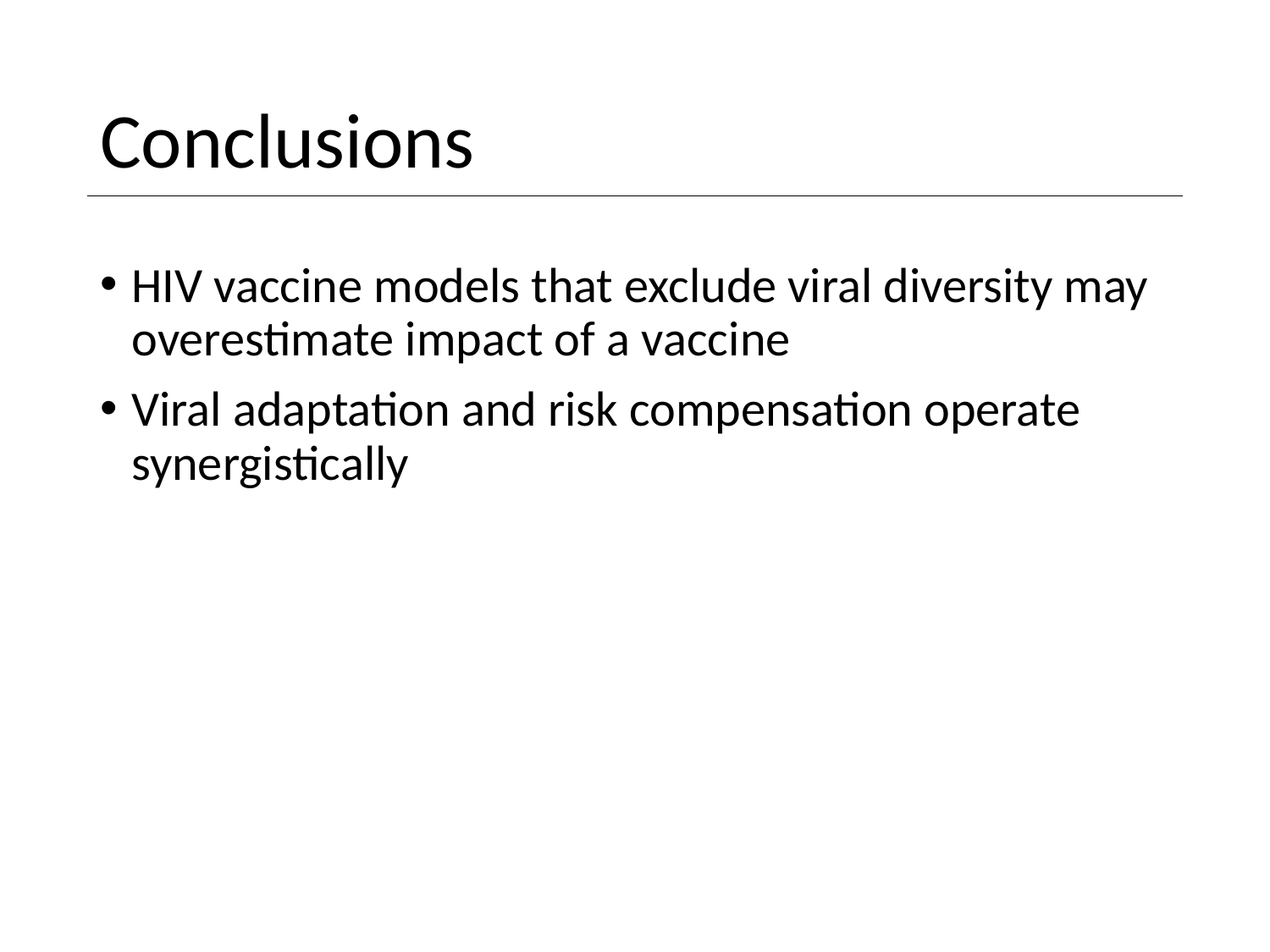

# Conclusions
HIV vaccine models that exclude viral diversity may overestimate impact of a vaccine
Viral adaptation and risk compensation operate synergistically